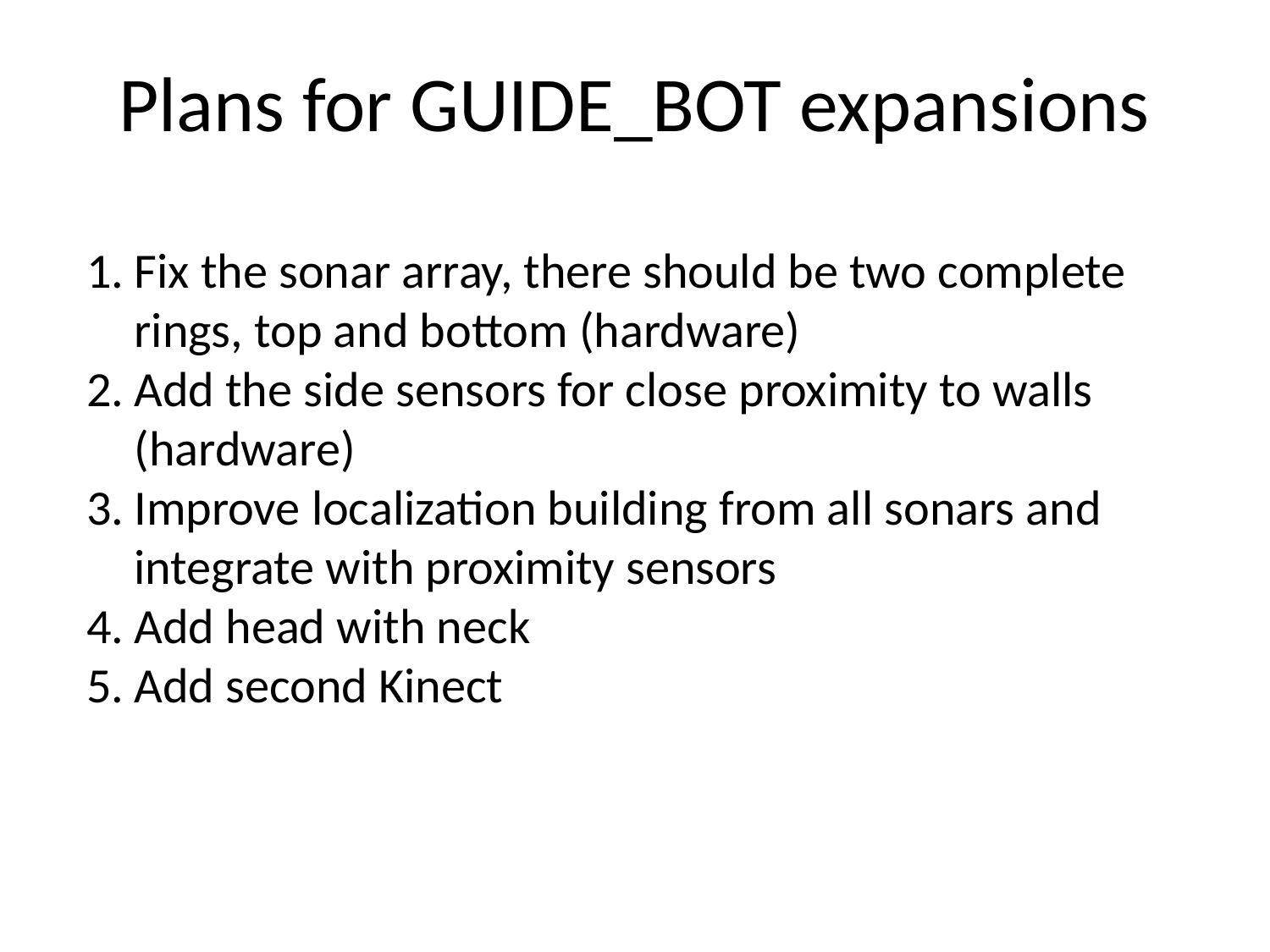

# Plans for GUIDE_BOT expansions
Fix the sonar array, there should be two complete rings, top and bottom (hardware)
Add the side sensors for close proximity to walls (hardware)
Improve localization building from all sonars and integrate with proximity sensors
Add head with neck
Add second Kinect